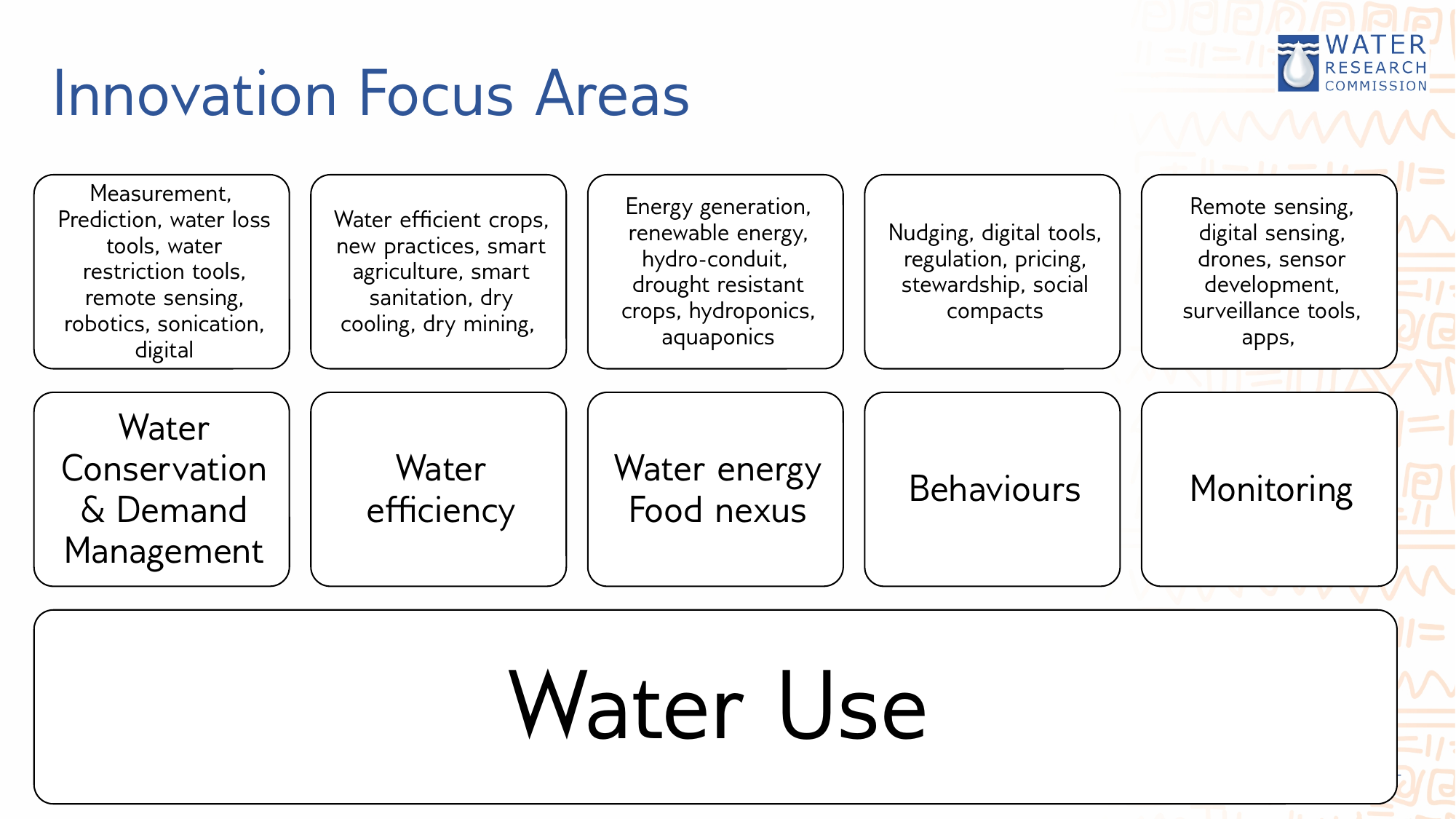

Innovation Focus Areas
Water Use
Water Conservation & Demand Management
Measurement,  Prediction, water loss tools, water restriction tools, remote sensing, robotics, sonication, digital
Water efficiency
Water efficient crops, new practices, smart agriculture, smart sanitation, dry cooling, dry mining,
Water energy Food nexus
Energy generation, renewable energy, hydro-conduit,  drought resistant crops, hydroponics, aquaponics
Behaviours
Nudging, digital tools, regulation, pricing, stewardship, social compacts
Monitoring
Remote sensing, digital sensing, drones, sensor development, surveillance tools, apps,